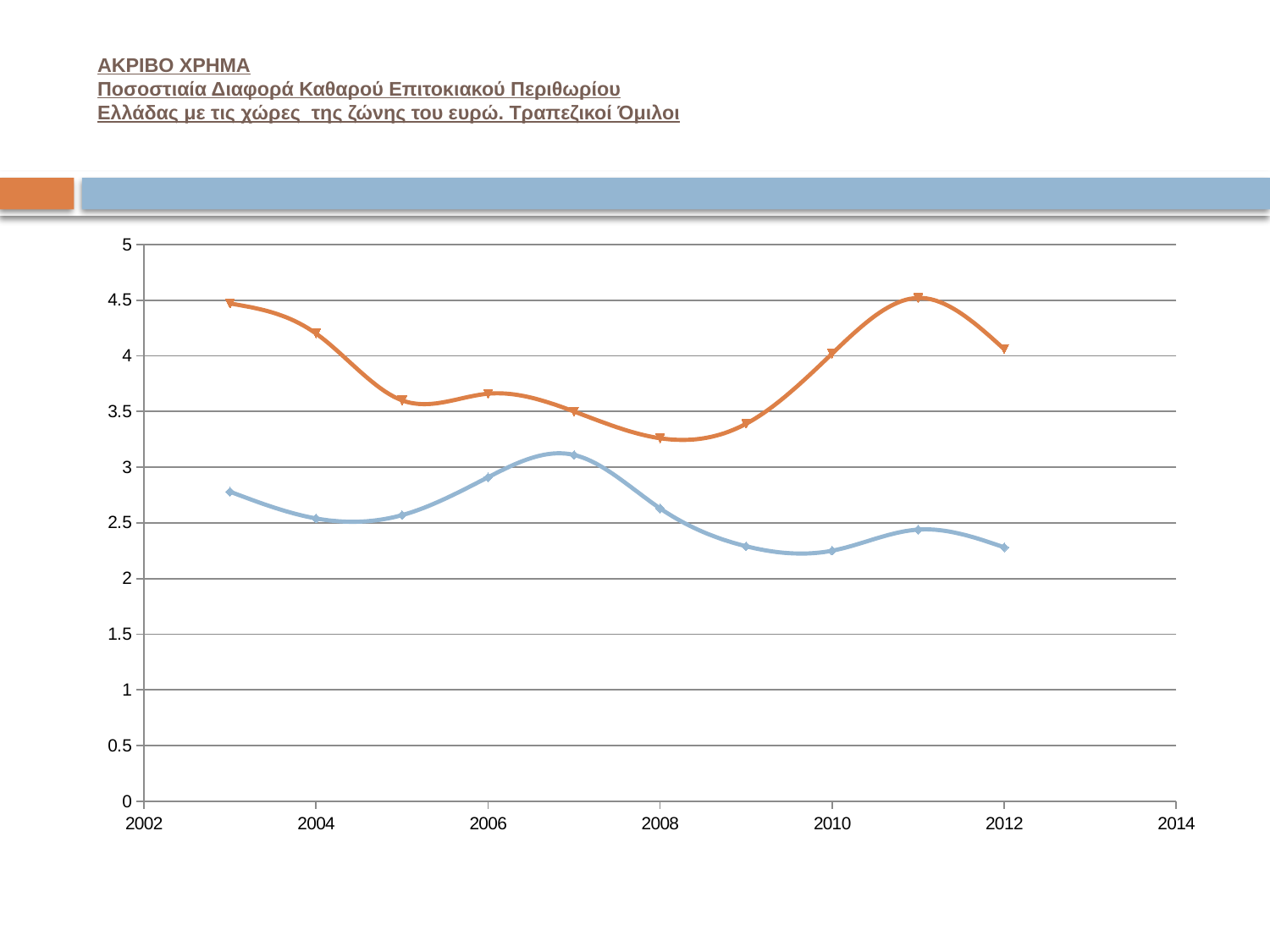

# ΑΚΡΙΒΟ ΧΡΗΜΑ Ποσοστιαία Διαφορά Καθαρού Επιτοκιακού Περιθωρίου Ελλάδας με τις χώρες  της ζώνης του ευρώ. Τραπεζικοί Όμιλοι

### Chart

| Category |  |  |
|---|---|---|